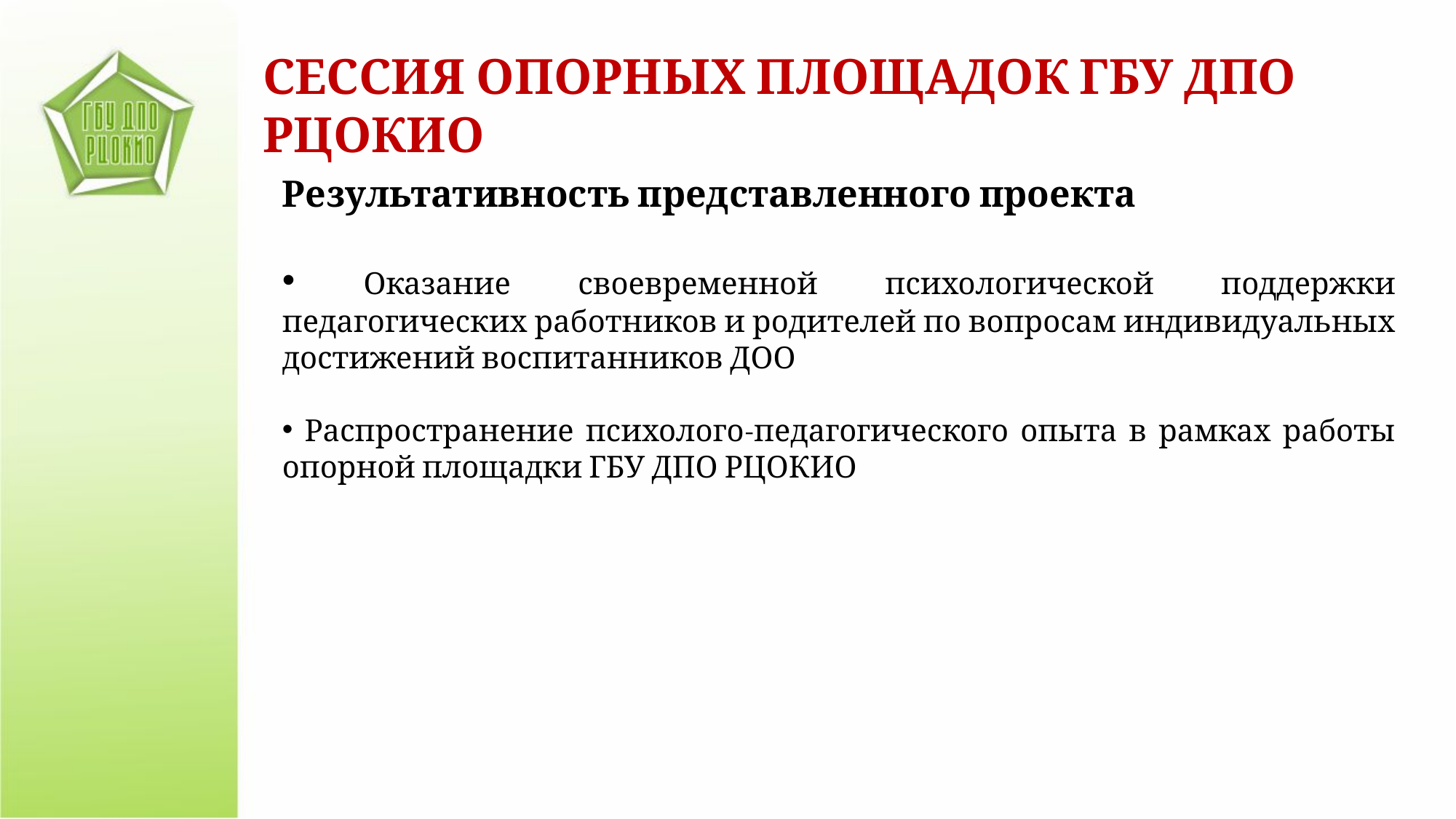

СЕССИЯ ОПОРНЫХ ПЛОЩАДОК ГБУ ДПО РЦОКИО
Результативность представленного проекта

 Оказание своевременной психологической поддержки педагогических работников и родителей по вопросам индивидуальных достижений воспитанников ДОО

 Распространение психолого-педагогического опыта в рамках работы опорной площадки ГБУ ДПО РЦОКИО